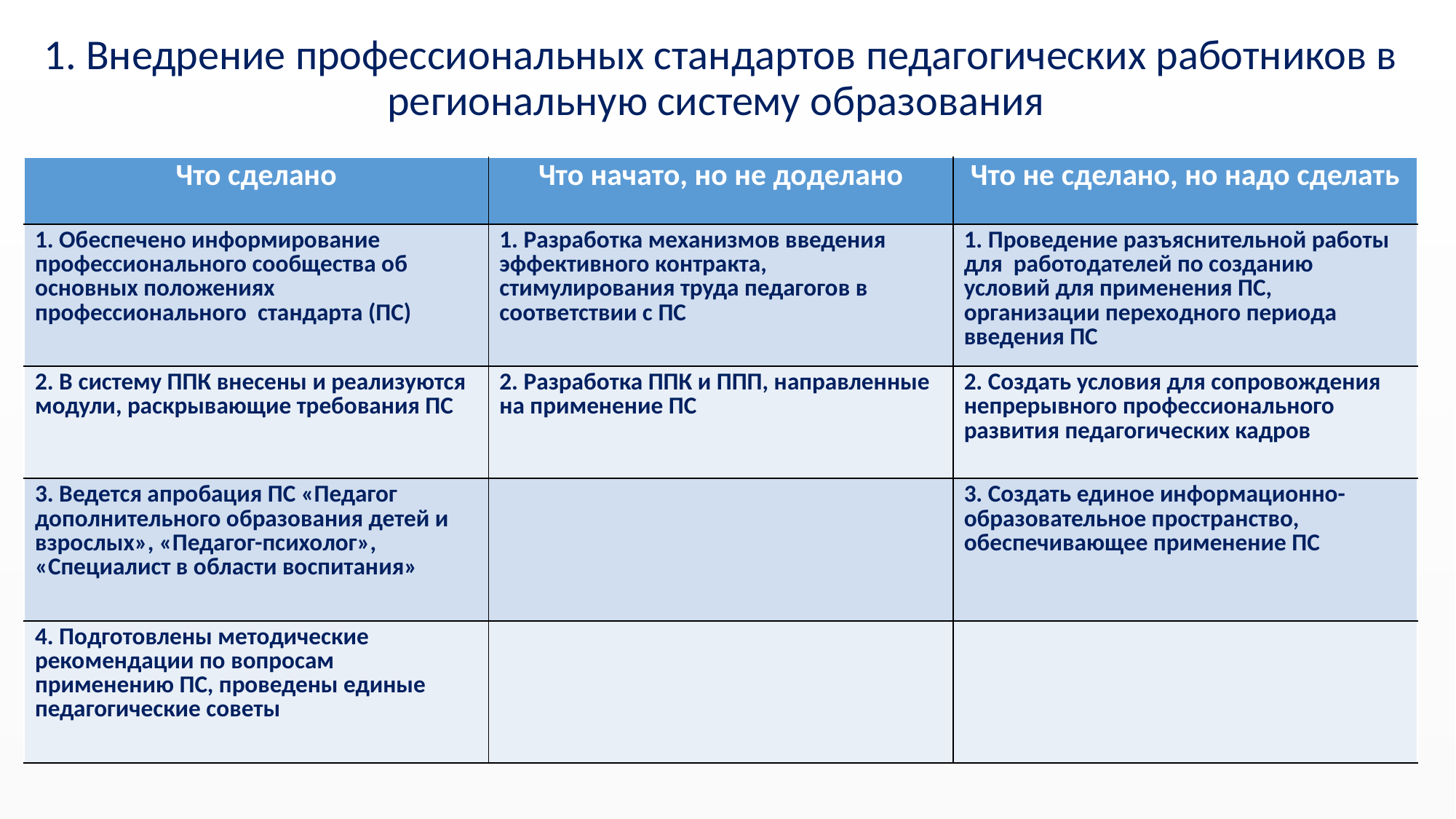

# 1. Внедрение профессиональных стандартов педагогических работников в региональную систему образования
| Что сделано | Что начато, но не доделано | Что не сделано, но надо сделать |
| --- | --- | --- |
| 1. Обеспечено информирование профессионального сообщества об основных положениях профессионального стандарта (ПС) | 1. Разработка механизмов введения эффективного контракта, стимулирования труда педагогов в соответствии с ПС | 1. Проведение разъяснительной работы для работодателей по созданию условий для применения ПС, организации переходного периода введения ПС |
| 2. В систему ППК внесены и реализуются модули, раскрывающие требования ПС | 2. Разработка ППК и ППП, направленные на применение ПС | 2. Создать условия для сопровождения непрерывного профессионального развития педагогических кадров |
| 3. Ведется апробация ПС «Педагог дополнительного образования детей и взрослых», «Педагог-психолог», «Специалист в области воспитания» |  | 3. Создать единое информационно-образовательное пространство, обеспечивающее применение ПС |
| 4. Подготовлены методические рекомендации по вопросам применению ПС, проведены единые педагогические советы |  |  |